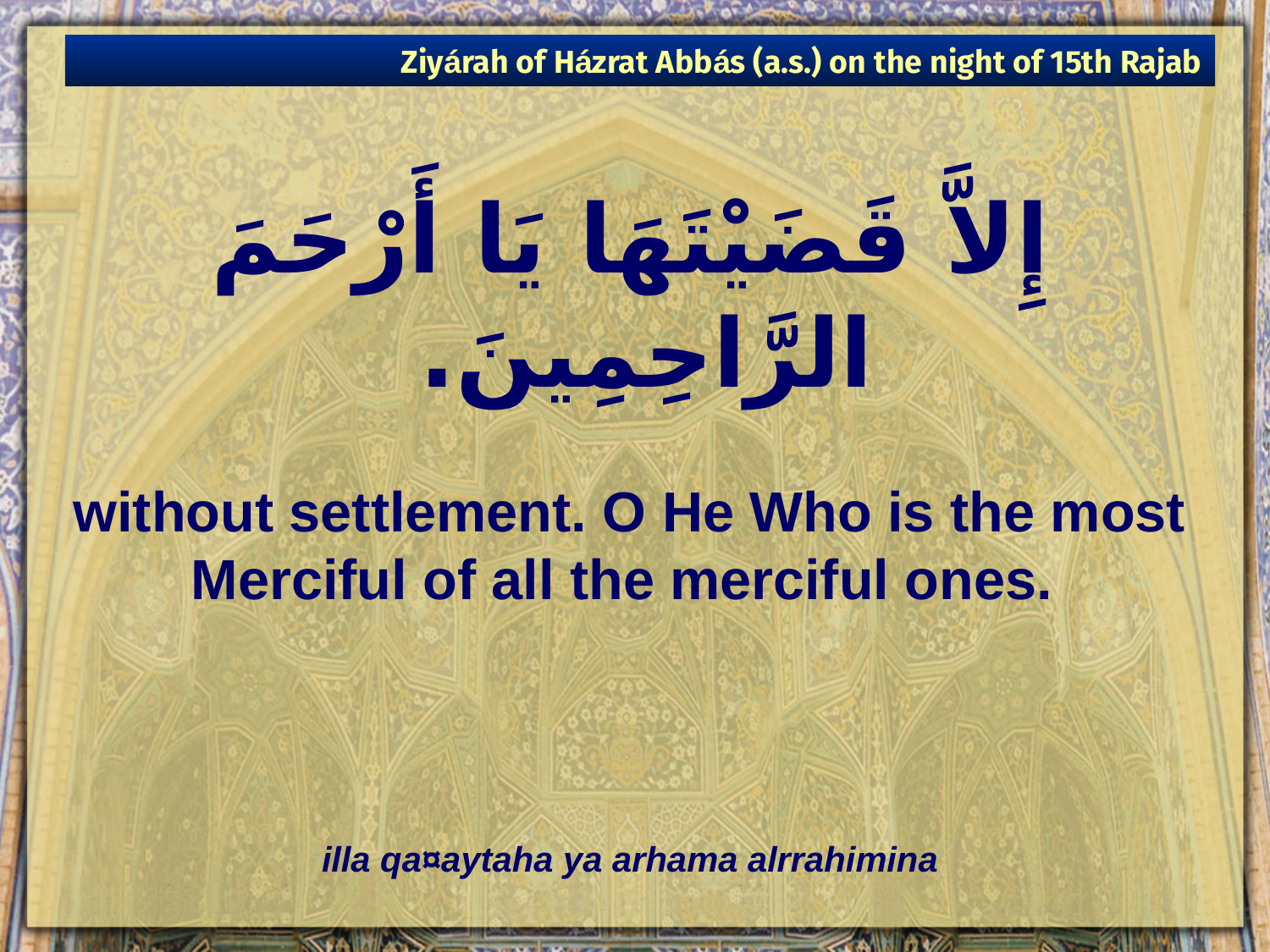

Ziyárah of Házrat Abbás (a.s.) on the night of 15th Rajab
# إِلاَّ قَضَيْتَهَا يَا أَرْحَمَ الرَّاحِمِينَ.
without settlement. O He Who is the most Merciful of all the merciful ones.
illa qa¤aytaha ya arhama alrrahimina